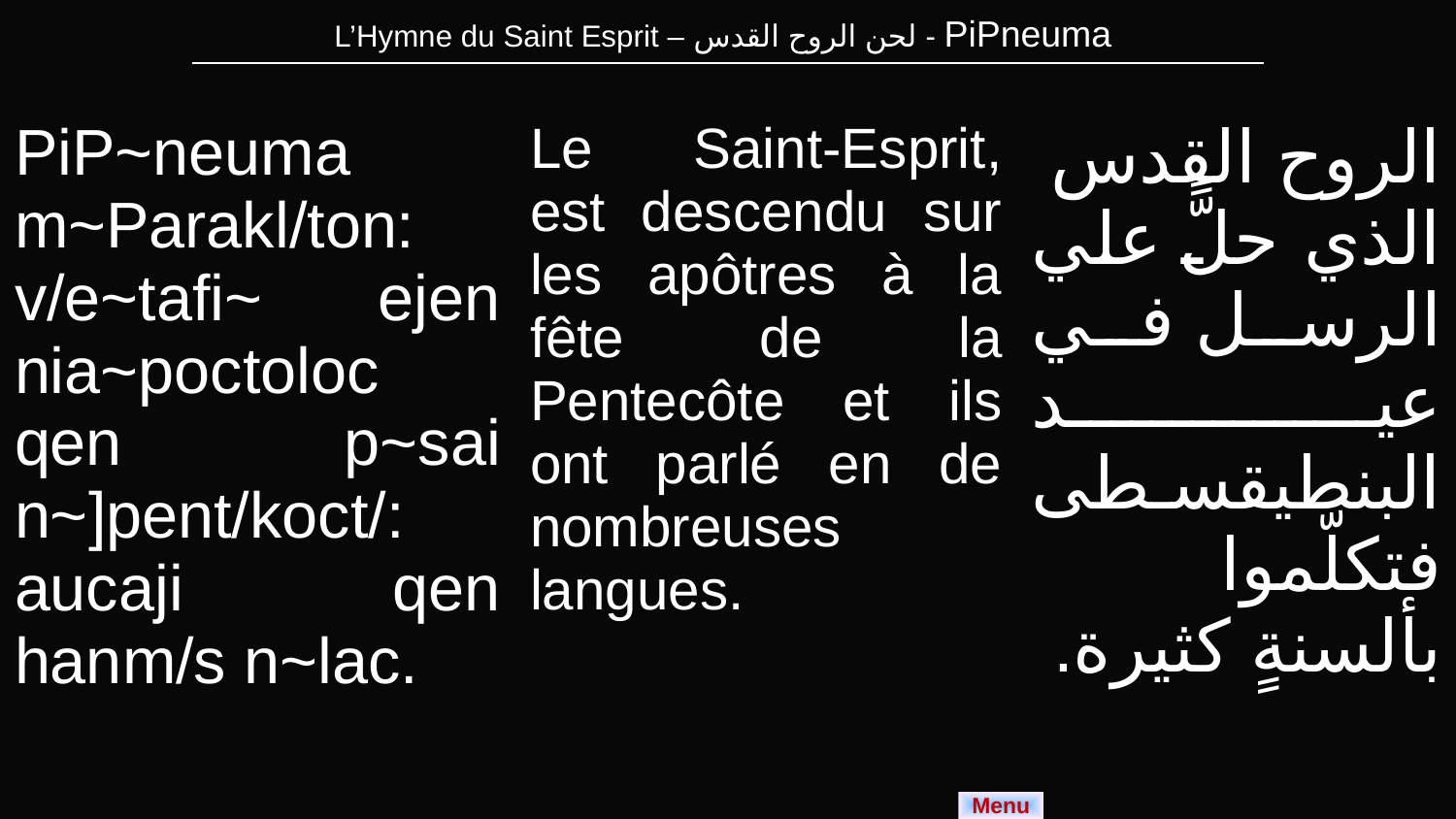

| L’Hymne du Saint Esprit – لحن الروح القدس - PiPneuma |
| --- |
| PiP~neuma m~Parakl/ton: v/e~tafi~ ejen nia~poctoloc qen p~sai n~]pent/koct/: aucaji qen hanm/s n~lac. | Le Saint-Esprit, est descendu sur les apôtres à la fête de la Pentecôte et ils ont parlé en de nombreuses langues. | الروح القدس الذي حلًّ علي الرسل في عيد البنطيقسطى فتكلّموا بألسنةٍ كثيرة. |
| --- | --- | --- |